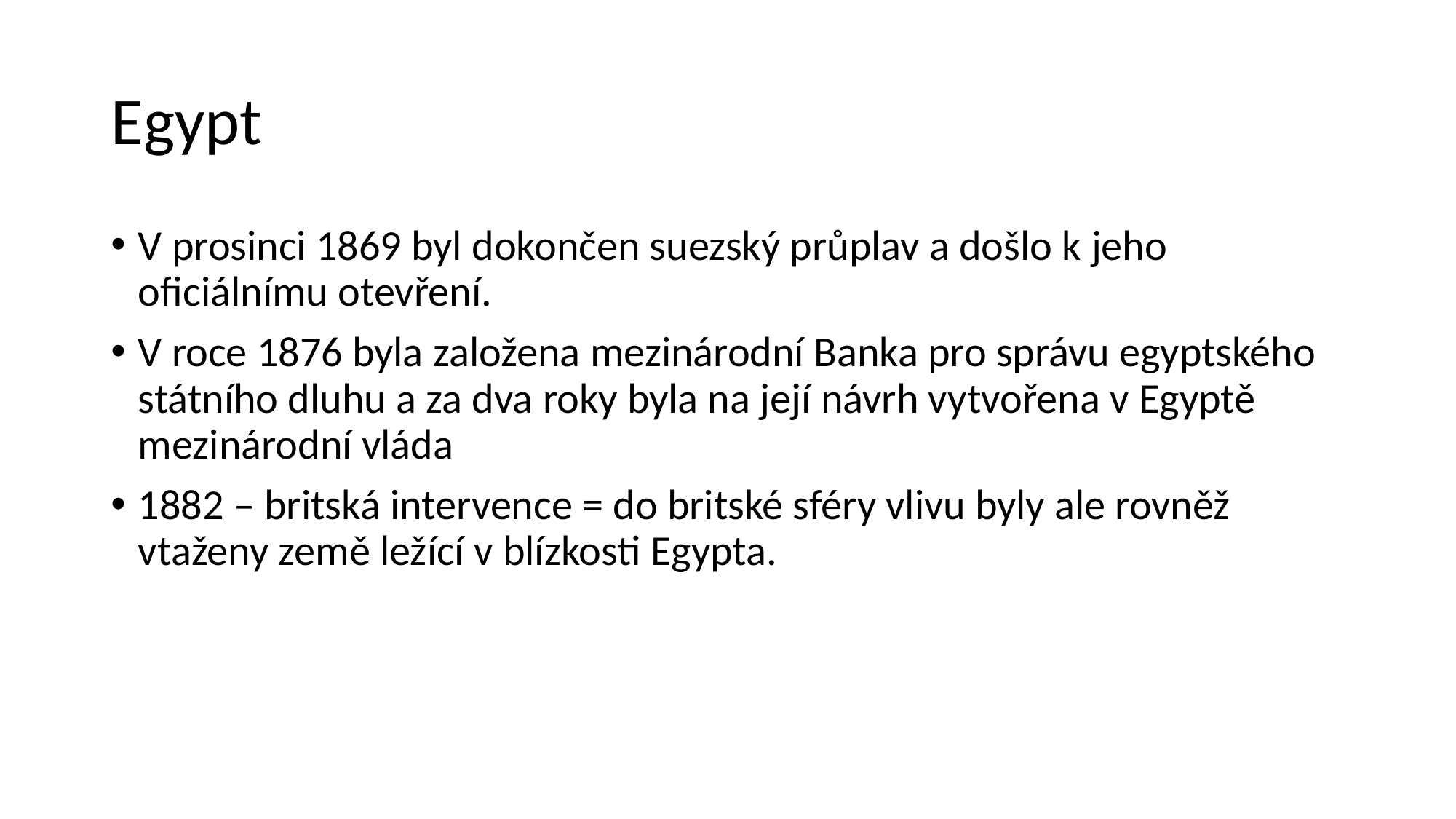

# Egypt
V prosinci 1869 byl dokončen suezský průplav a došlo k jeho oficiálnímu otevření.
V roce 1876 byla založena mezinárodní Banka pro správu egyptského státního dluhu a za dva roky byla na její návrh vytvořena v Egyptě mezinárodní vláda
1882 – britská intervence = do britské sféry vlivu byly ale rovněž vtaženy země ležící v blízkosti Egypta.